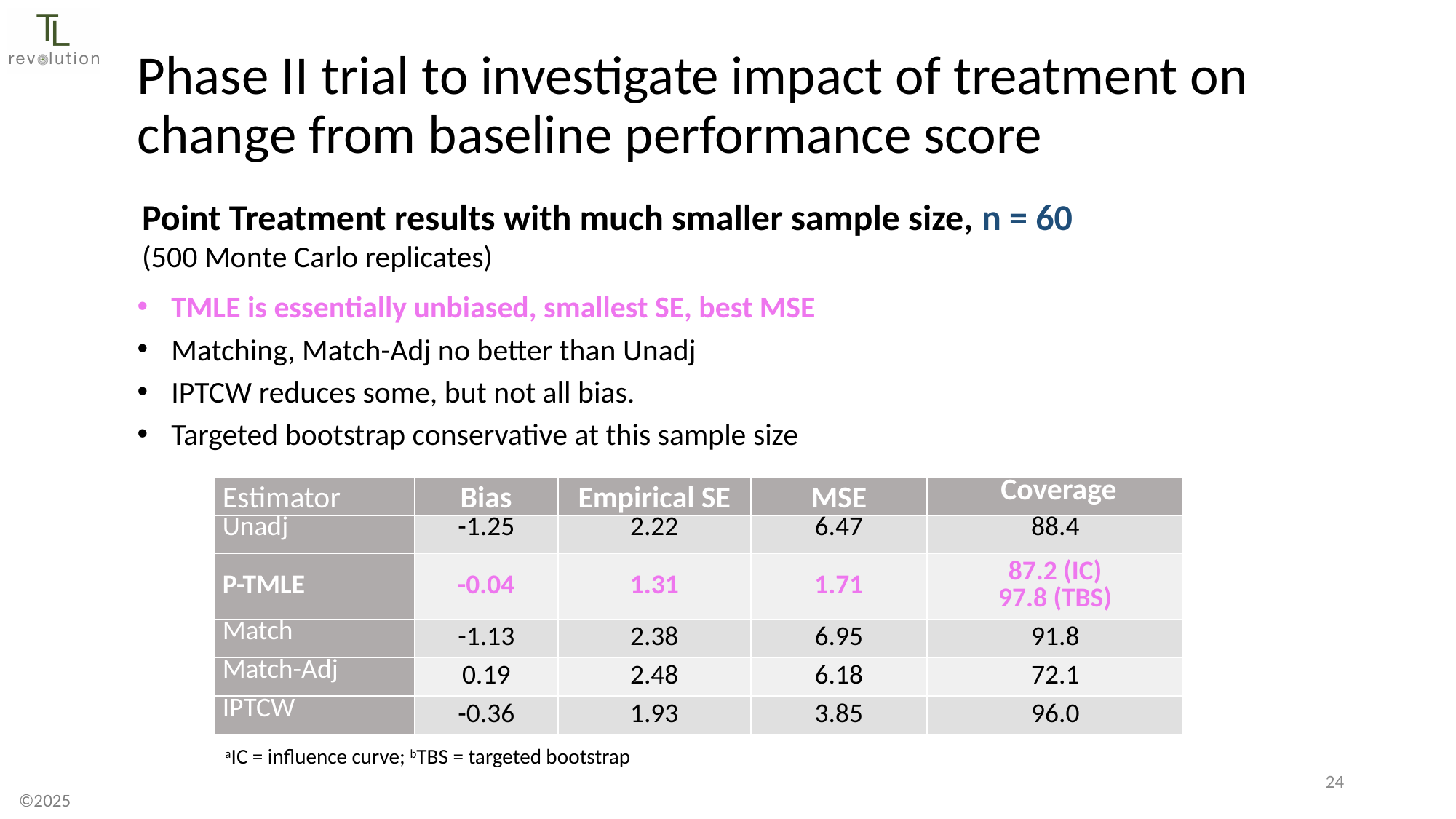

# Phase II trial to investigate impact of treatment on change from baseline performance score
Point Treatment results with much smaller sample size, n = 60
(500 Monte Carlo replicates)
TMLE is essentially unbiased, smallest SE, best MSE
Matching, Match-Adj no better than Unadj
IPTCW reduces some, but not all bias.
Targeted bootstrap conservative at this sample size
| Estimator | Bias | Empirical SE | MSE | Coverage |
| --- | --- | --- | --- | --- |
| Unadj | -1.25 | 2.22 | 6.47 | 88.4 |
| P-TMLE | -0.04 | 1.31 | 1.71 | 87.2 (IC) 97.8 (TBS) |
| Match | -1.13 | 2.38 | 6.95 | 91.8 |
| Match-Adj | 0.19 | 2.48 | 6.18 | 72.1 |
| IPTCW | -0.36 | 1.93 | 3.85 | 96.0 |
aIC = influence curve; bTBS = targeted bootstrap
24